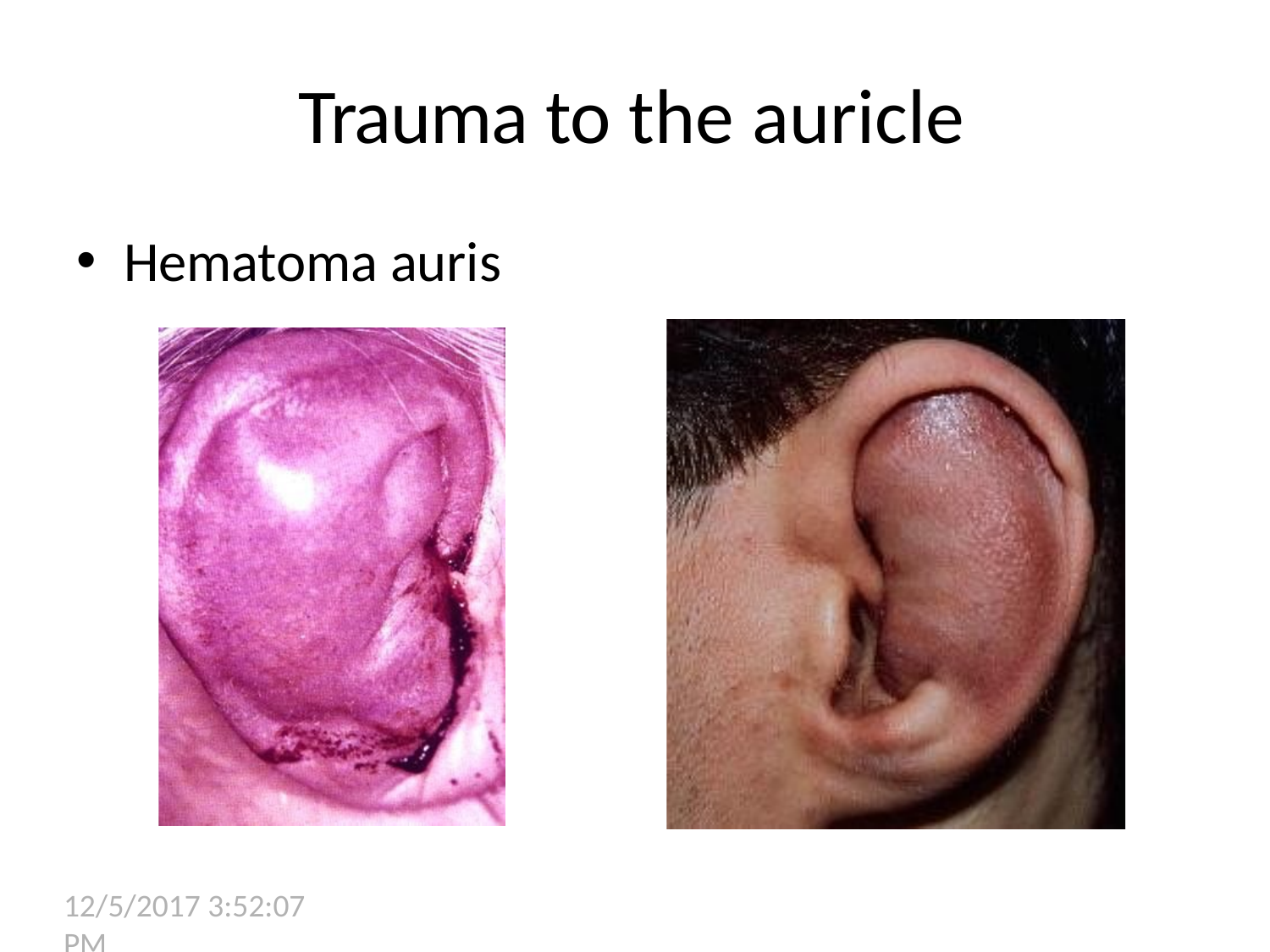

Trauma to the auricle
Hematoma auris

12/5/2017 3:52:07 PM
53